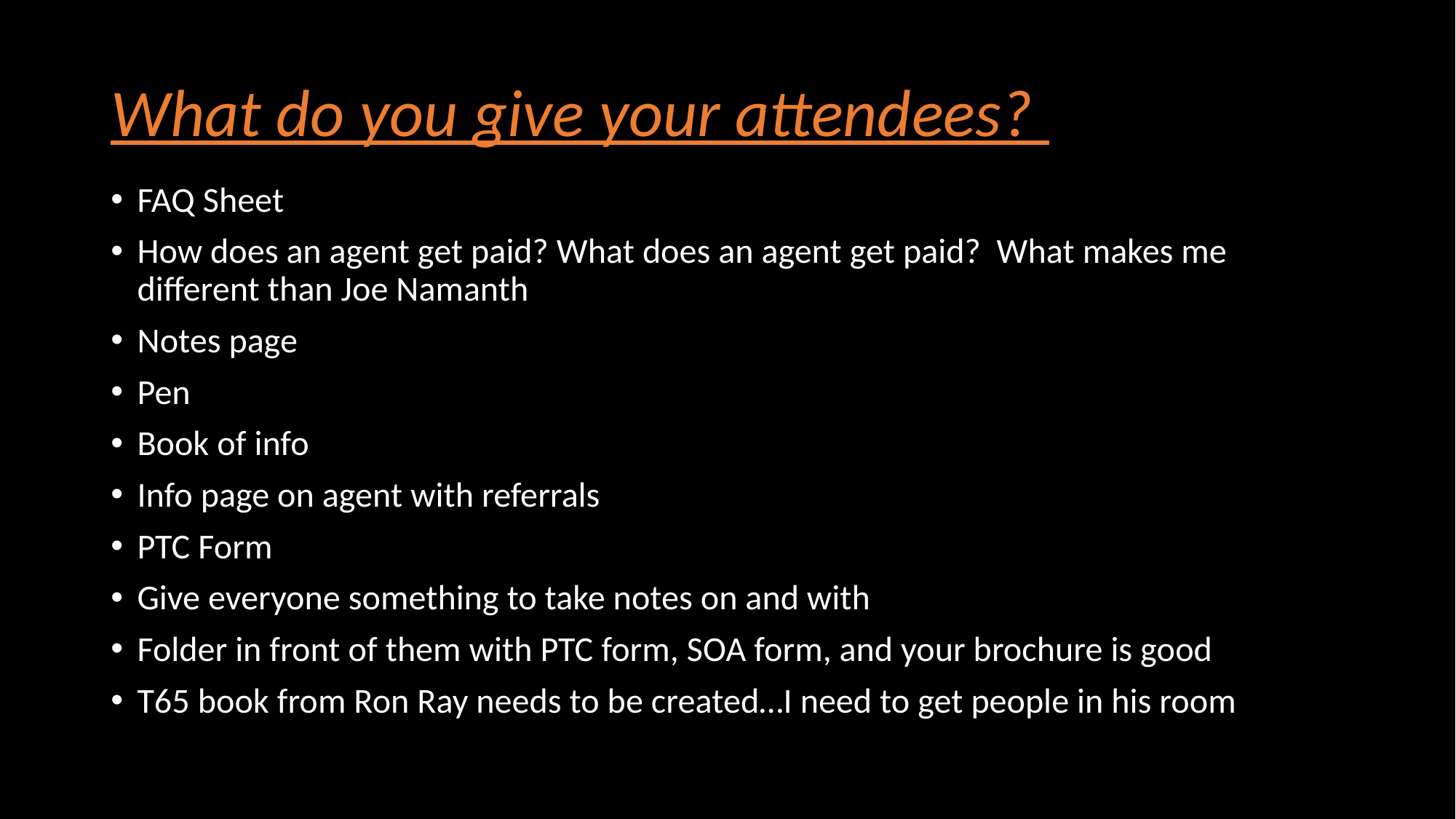

# What do you give your attendees?
FAQ Sheet
How does an agent get paid? What does an agent get paid?  What makes me different than Joe Namanth
Notes page
Pen
Book of info
Info page on agent with referrals
PTC Form
Give everyone something to take notes on and with
Folder in front of them with PTC form, SOA form, and your brochure is good
T65 book from Ron Ray needs to be created…I need to get people in his room